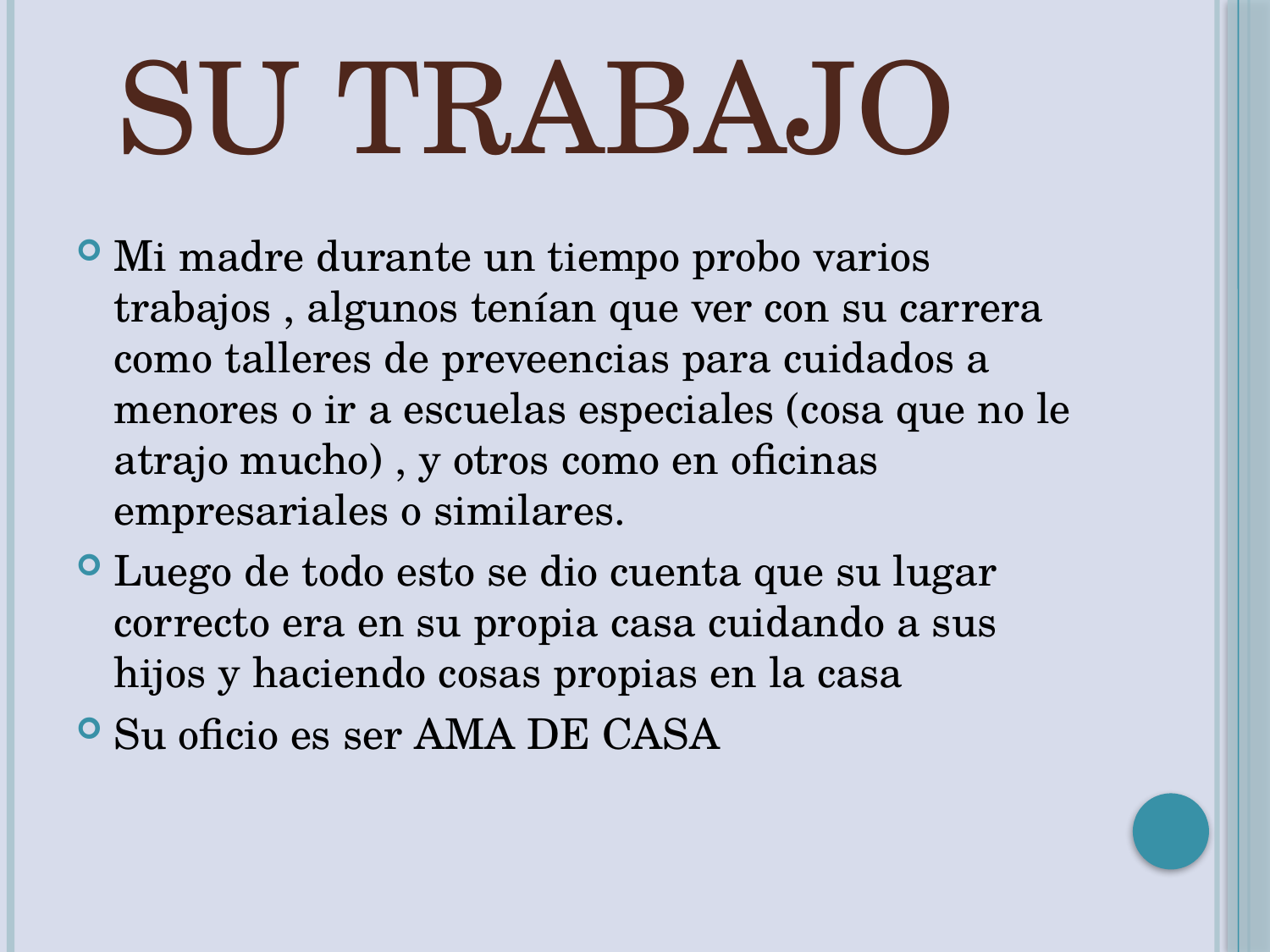

# SU TRABAJO
Mi madre durante un tiempo probo varios trabajos , algunos tenían que ver con su carrera como talleres de preveencias para cuidados a menores o ir a escuelas especiales (cosa que no le atrajo mucho) , y otros como en oficinas empresariales o similares.
Luego de todo esto se dio cuenta que su lugar correcto era en su propia casa cuidando a sus hijos y haciendo cosas propias en la casa
Su oficio es ser AMA DE CASA